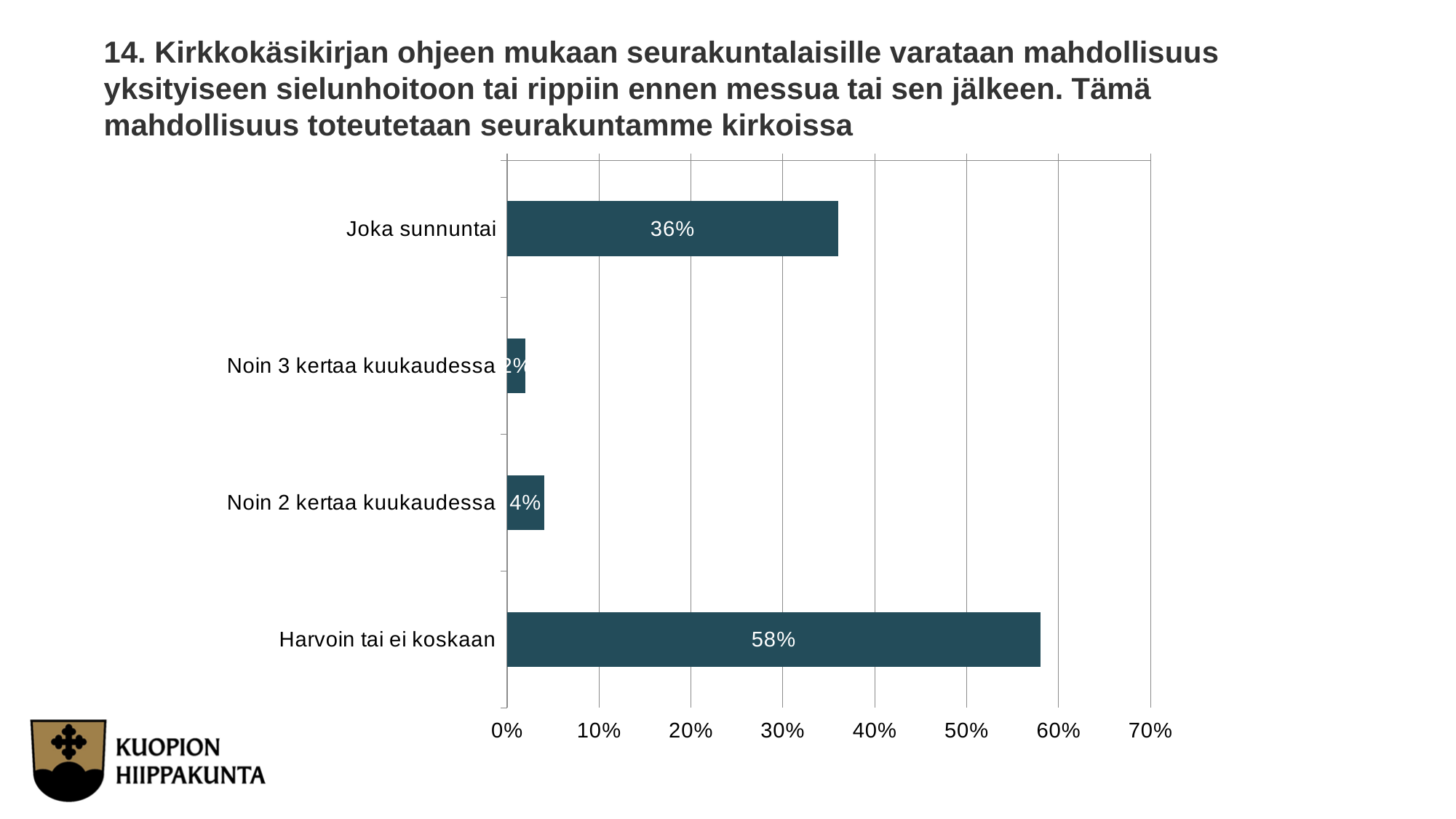

14. Kirkkokäsikirjan ohjeen mukaan seurakuntalaisille varataan mahdollisuus yksityiseen sielunhoitoon tai rippiin ennen messua tai sen jälkeen. Tämä mahdollisuus toteutetaan seurakuntamme kirkoissa

### Chart

| Category | Kirkkokäsikirjan ohjeen mukaan seurakuntalaisille varataan mahdollisuus yksityiseen sielunhoitoon tai rippiin ennen messua tai sen jälkeen. Tämä mahdollisuus toteutetaan seurakuntamme kirkoissa |
|---|---|
| Joka sunnuntai | 0.36 |
| Noin 3 kertaa kuukaudessa | 0.02 |
| Noin 2 kertaa kuukaudessa | 0.04 |
| Harvoin tai ei koskaan | 0.58 |